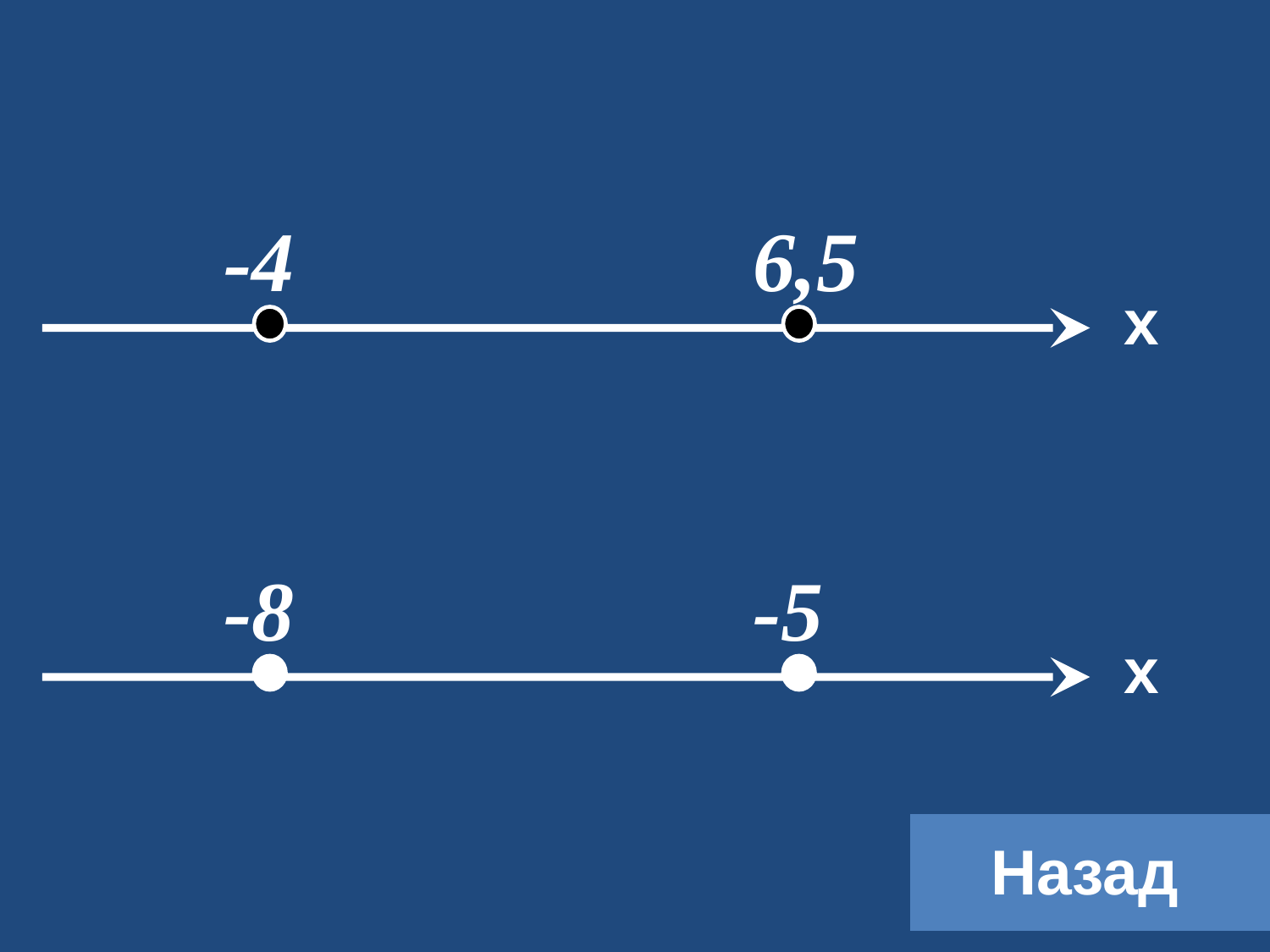

№ 817
а)
-4
6,5
x

б)
-8
-5
x

Назад